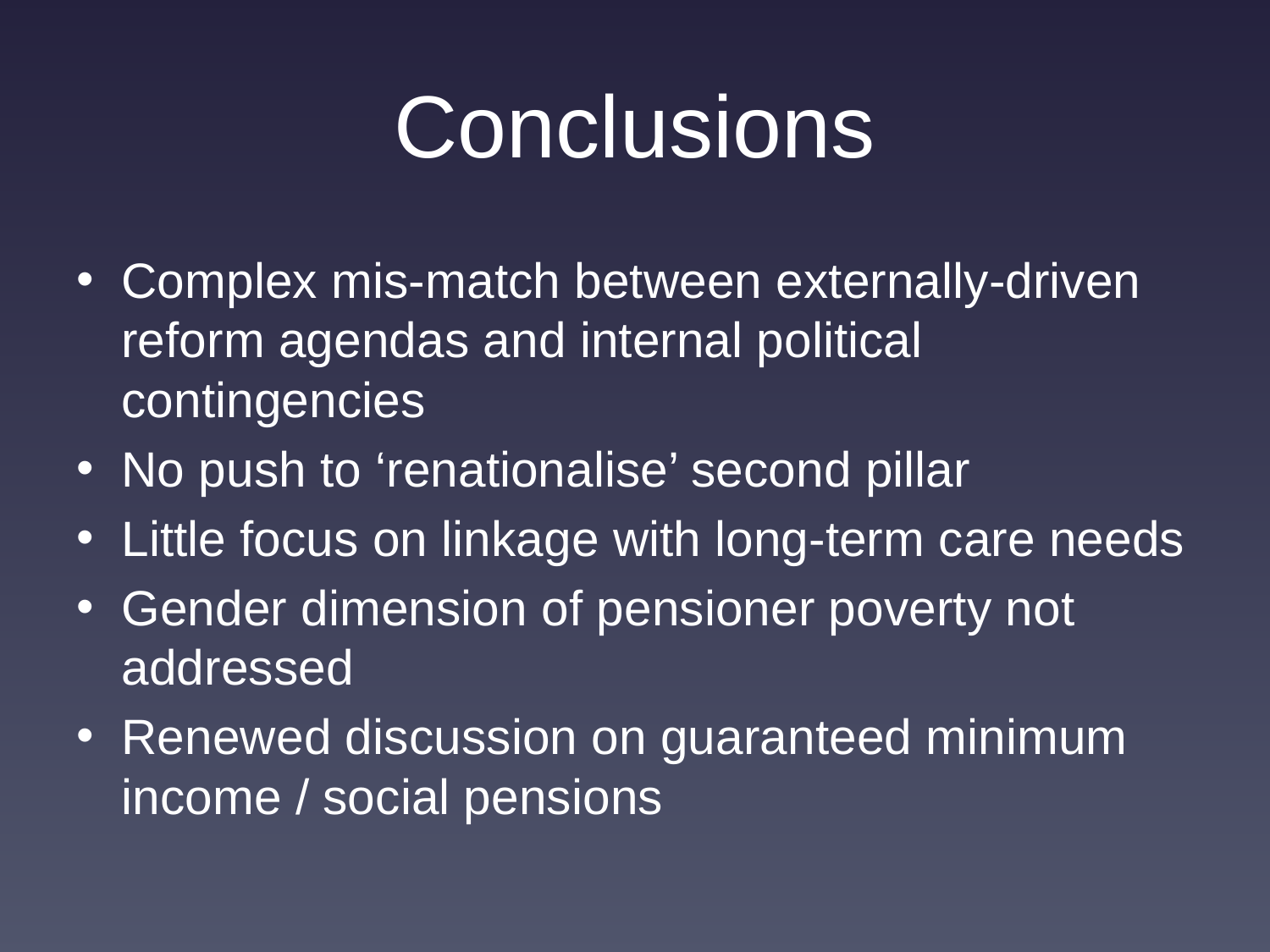

# Conclusions
Complex mis-match between externally-driven reform agendas and internal political contingencies
No push to ‘renationalise’ second pillar
Little focus on linkage with long-term care needs
Gender dimension of pensioner poverty not addressed
Renewed discussion on guaranteed minimum income / social pensions